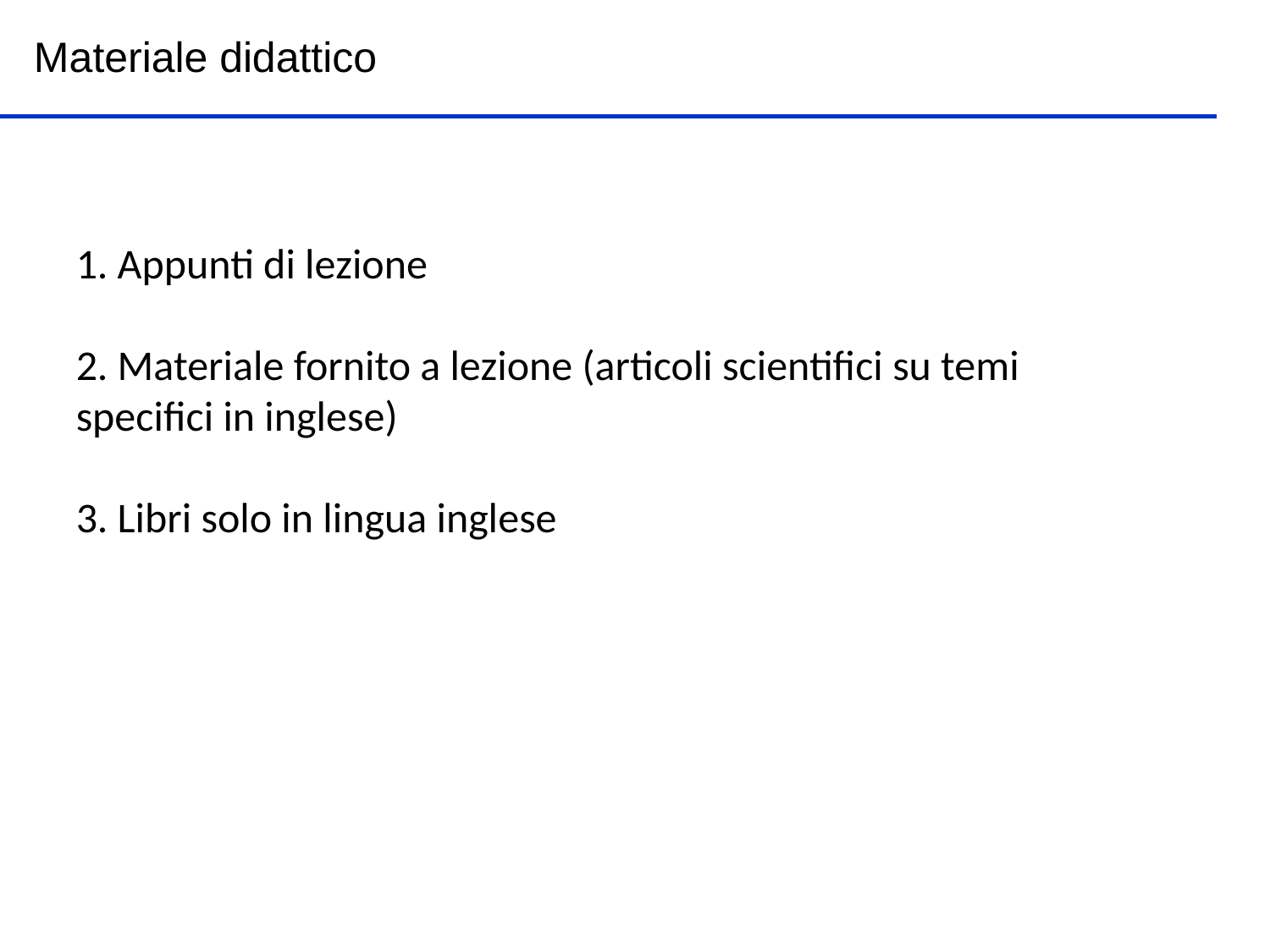

Materiale didattico

1. Appunti di lezione
2. Materiale fornito a lezione (articoli scientifici su temi specifici in inglese)
3. Libri solo in lingua inglese